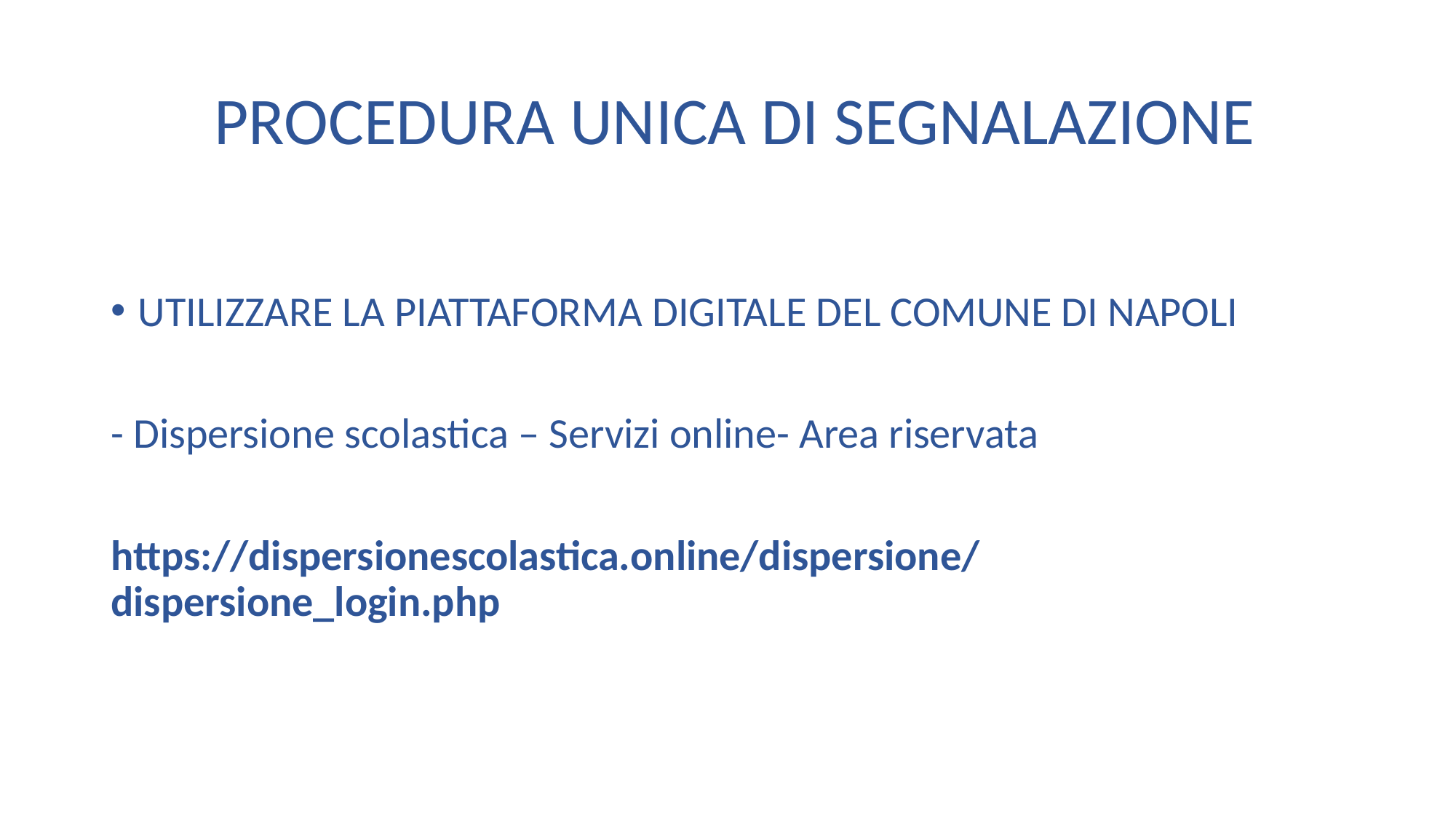

# PROCEDURA UNICA DI SEGNALAZIONE

UTILIZZARE LA PIATTAFORMA DIGITALE DEL COMUNE DI NAPOLI

- Dispersione scolastica – Servizi online- Area riservata

https://dispersionescolastica.online/dispersione/dispersione_login.php